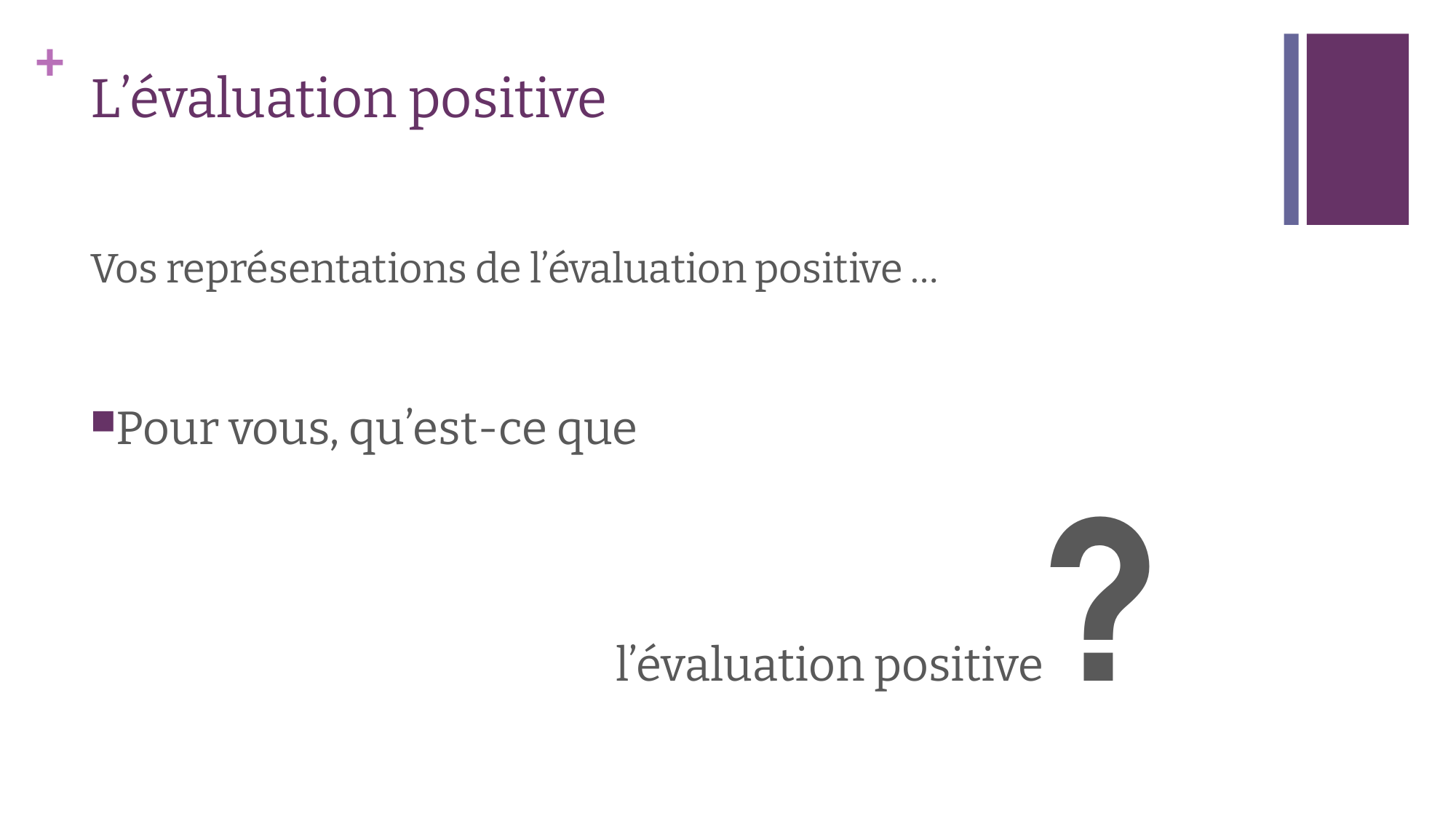

# L’évaluation positive
Vos représentations de l’évaluation positive …

Pour vous, qu’est-ce que
l’évaluation positive?